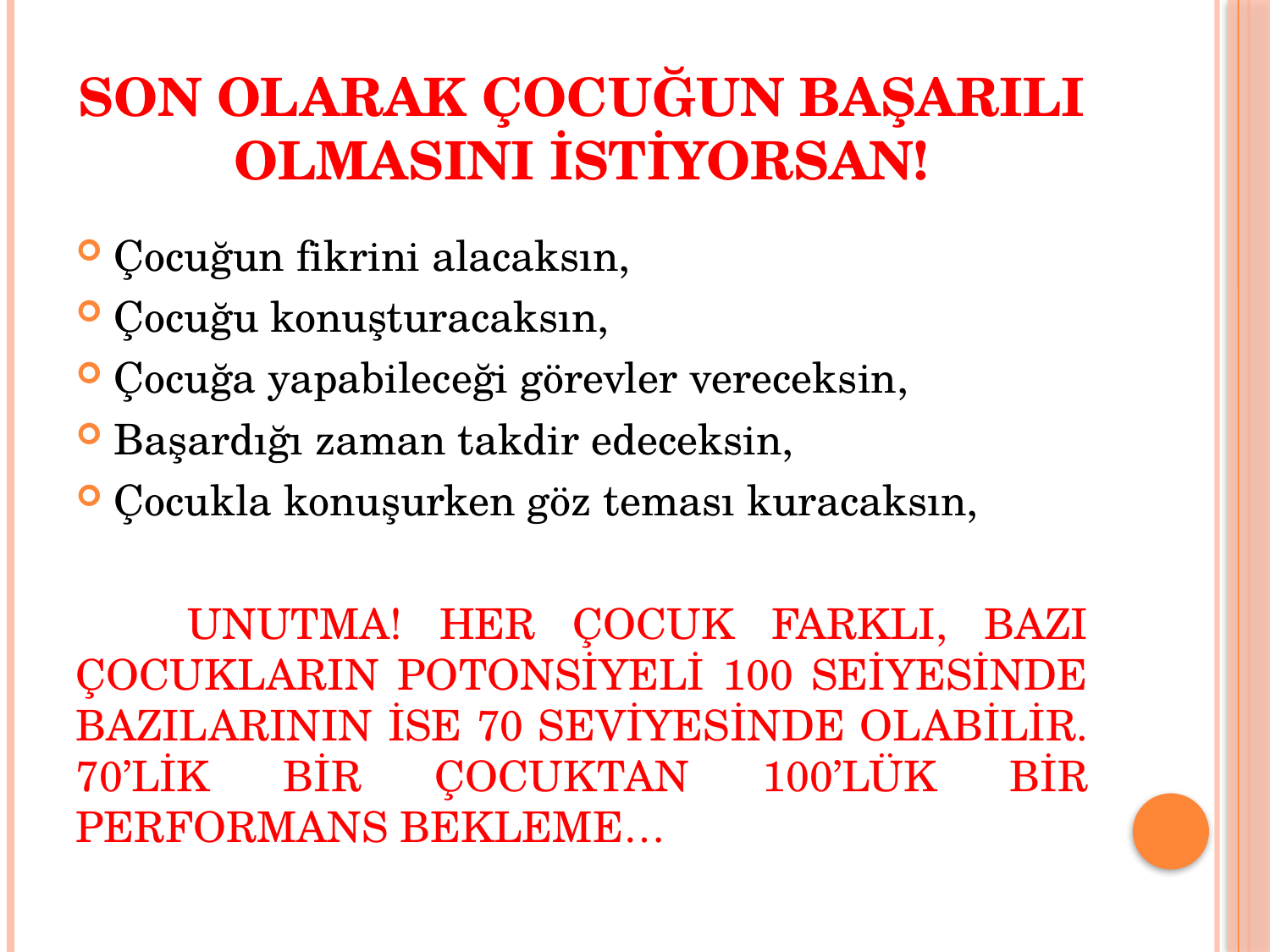

# SON OLARAK ÇOCUĞUN BAŞARILI OLMASINI İSTİYORSAN!
Çocuğun fikrini alacaksın,
Çocuğu konuşturacaksın,
Çocuğa yapabileceği görevler vereceksin,
Başardığı zaman takdir edeceksin,
Çocukla konuşurken göz teması kuracaksın,

   UNUTMA! HER ÇOCUK FARKLI, BAZI ÇOCUKLARIN POTONSİYELİ 100 SEİYESİNDE BAZILARININ İSE 70 SEVİYESİNDE OLABİLİR. 70’LİK BİR ÇOCUKTAN 100’LÜK BİR PERFORMANS BEKLEME…